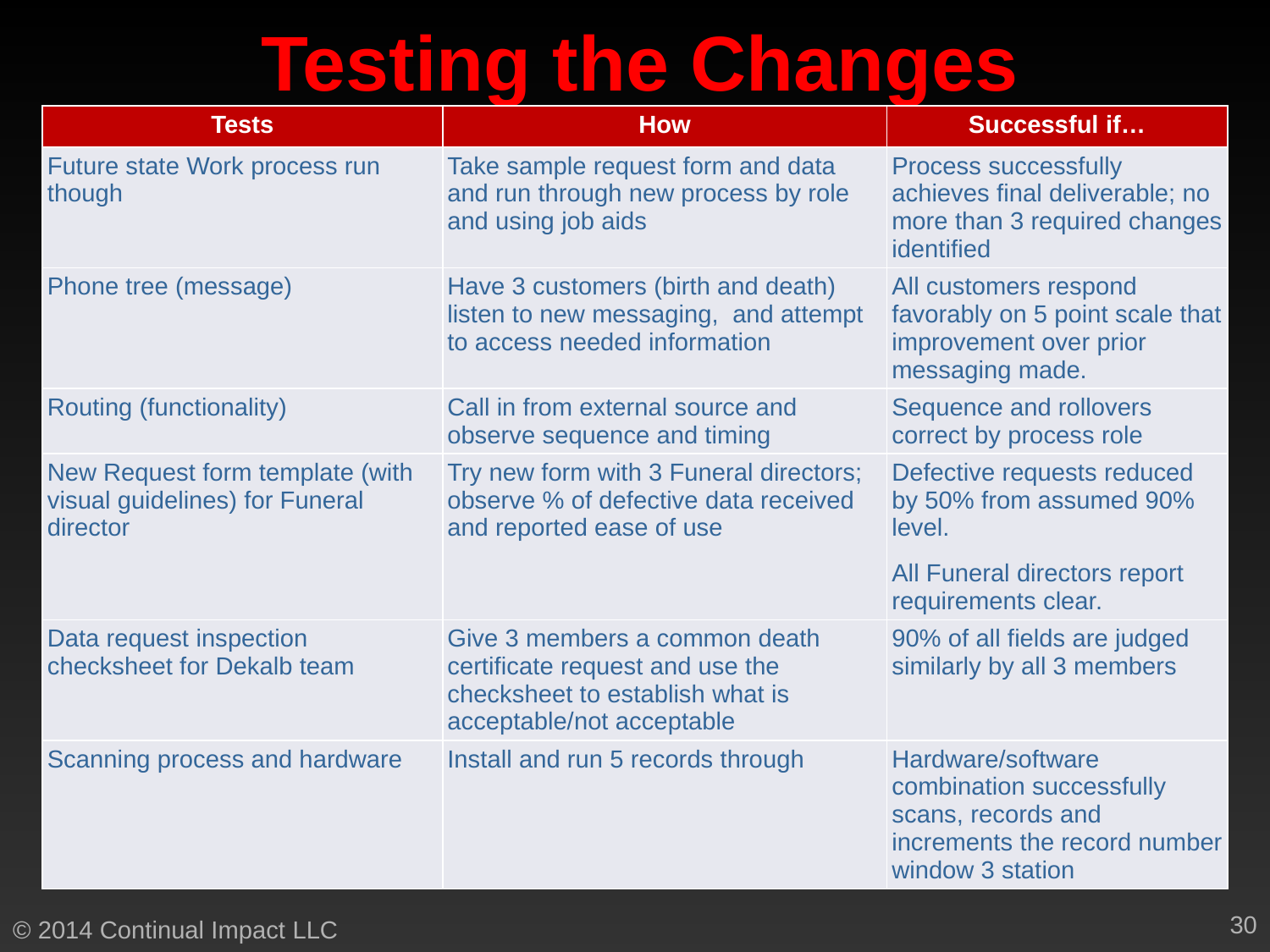

Testing the Changes
| Tests | How | Successful if… |
| --- | --- | --- |
| Future state Work process run though | Take sample request form and data and run through new process by role and using job aids | Process successfully achieves final deliverable; no more than 3 required changes identified |
| Phone tree (message) | Have 3 customers (birth and death) listen to new messaging, and attempt to access needed information | All customers respond favorably on 5 point scale that improvement over prior messaging made. |
| Routing (functionality) | Call in from external source and observe sequence and timing | Sequence and rollovers correct by process role |
| New Request form template (with visual guidelines) for Funeral director | Try new form with 3 Funeral directors; observe % of defective data received and reported ease of use | Defective requests reduced by 50% from assumed 90% level. All Funeral directors report requirements clear. |
| Data request inspection checksheet for Dekalb team | Give 3 members a common death certificate request and use the checksheet to establish what is acceptable/not acceptable | 90% of all fields are judged similarly by all 3 members |
| Scanning process and hardware | Install and run 5 records through | Hardware/software combination successfully scans, records and increments the record number window 3 station |
30
© 2014 Continual Impact LLC